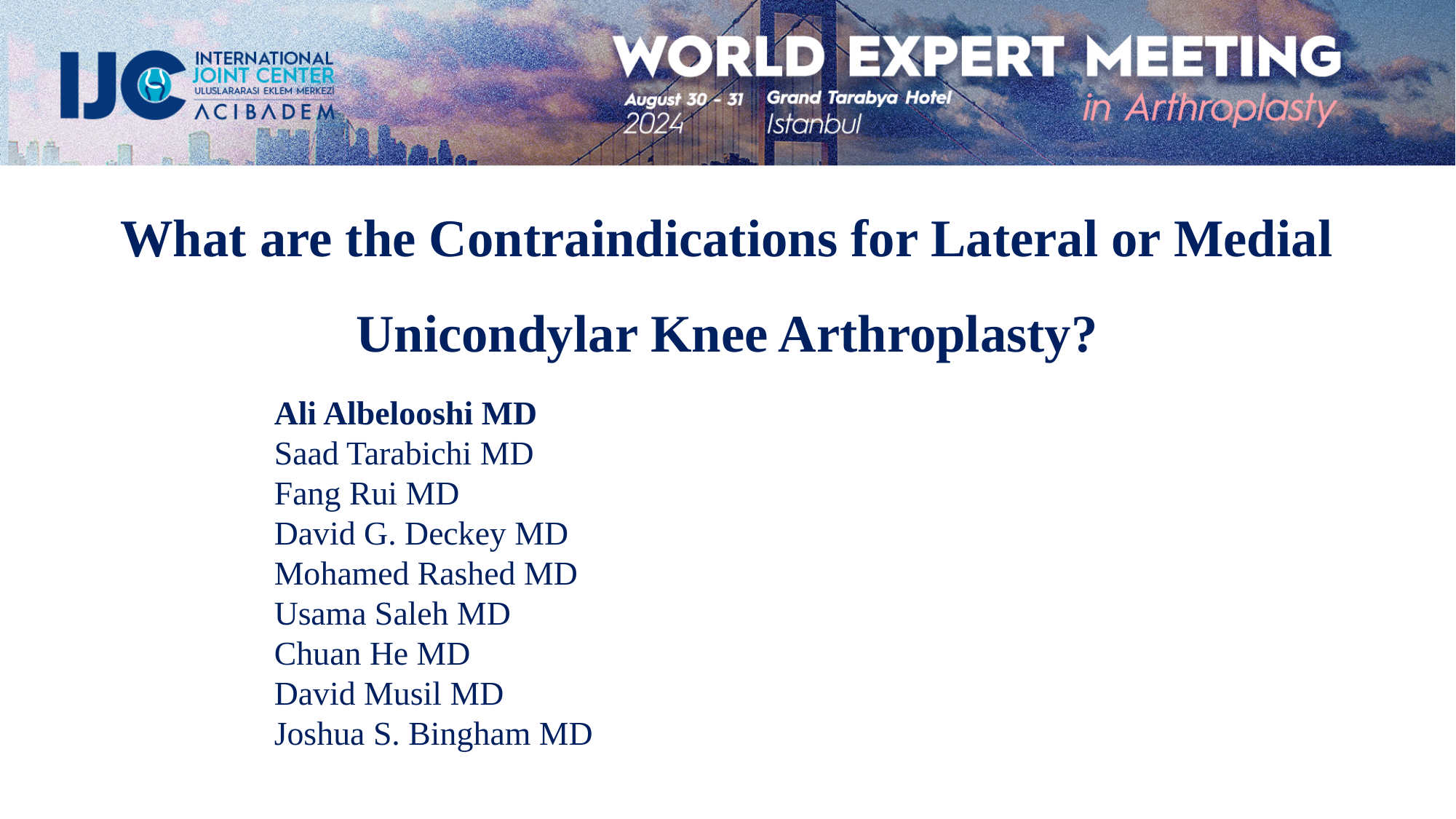

What are the Contraindications for Lateral or Medial Unicondylar Knee Arthroplasty?
Ali Albelooshi MD
Saad Tarabichi MD
Fang Rui MD
David G. Deckey MD
Mohamed Rashed MD
Usama Saleh MD
Chuan He MD
David Musil MD
Joshua S. Bingham MD